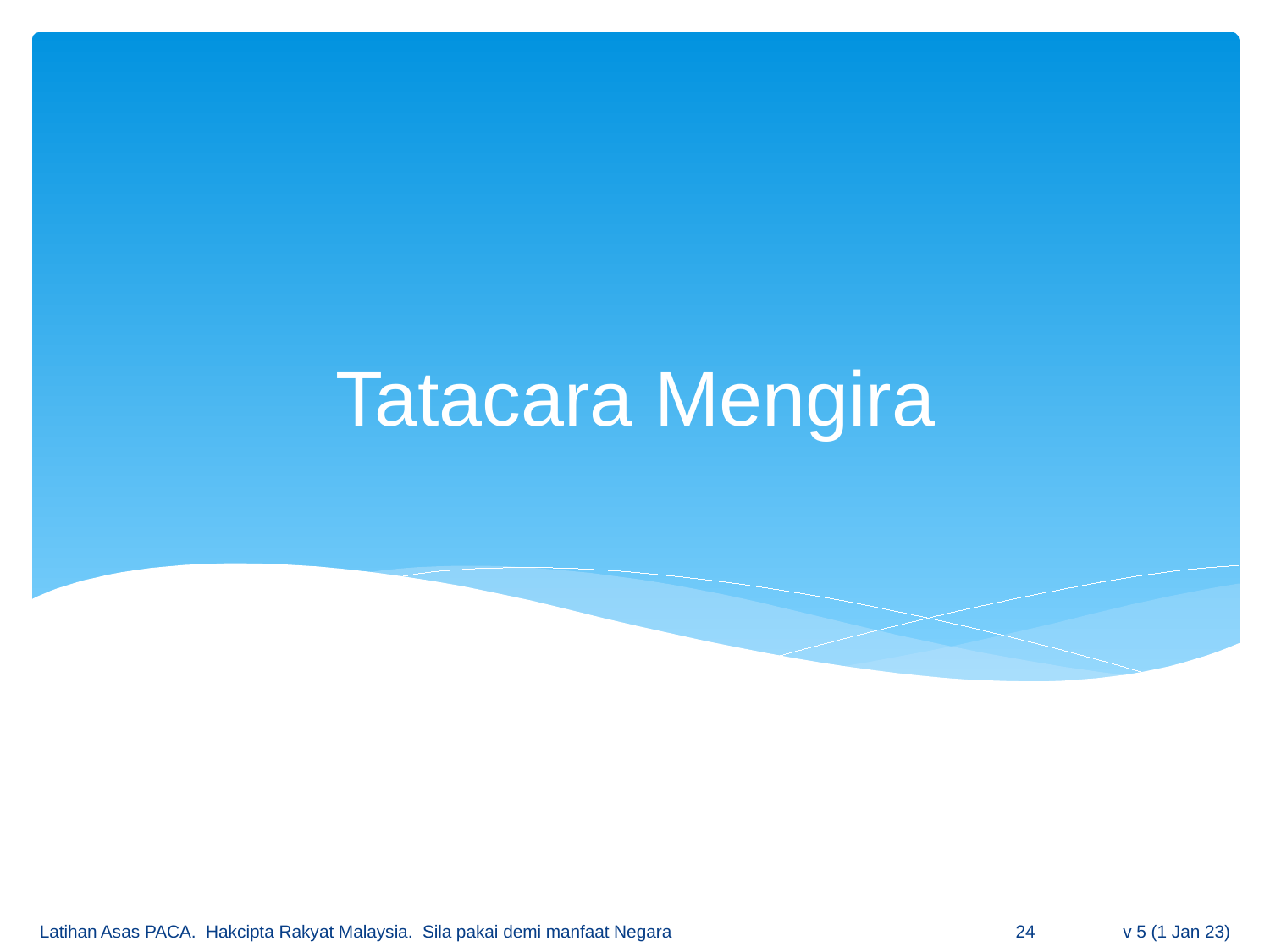

# Tatacara Mengira
Latihan Asas PACA.  Hakcipta Rakyat Malaysia.  Sila pakai demi manfaat Negara
24
v 5 (1 Jan 23)